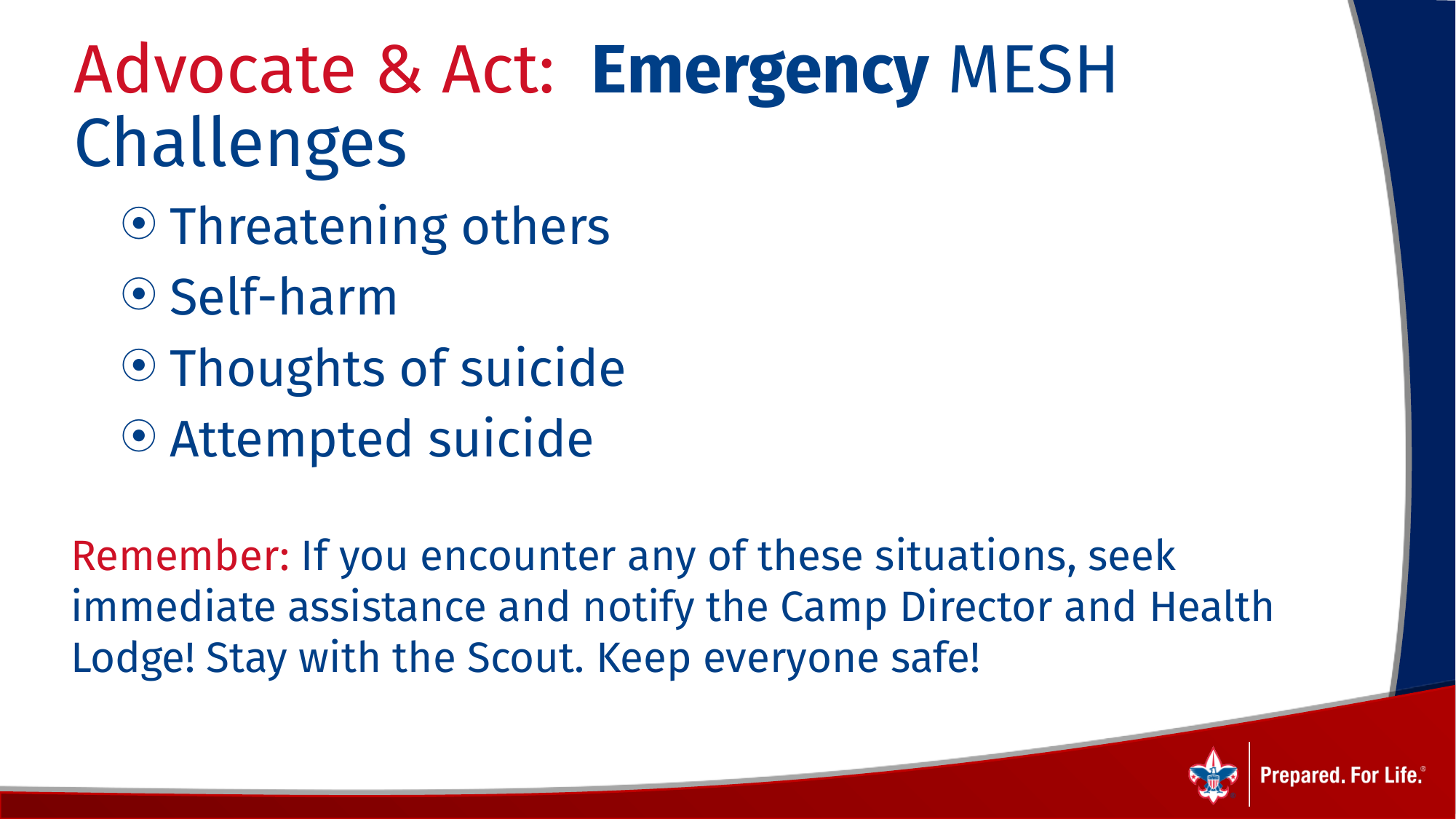

# Advocate & Act:  Emergency MESH Challenges
Threatening others
Self-harm
Thoughts of suicide
Attempted suicide

Remember: If you encounter any of these situations, seek immediate assistance and notify the Camp Director and Health Lodge! Stay with the Scout. Keep everyone safe!